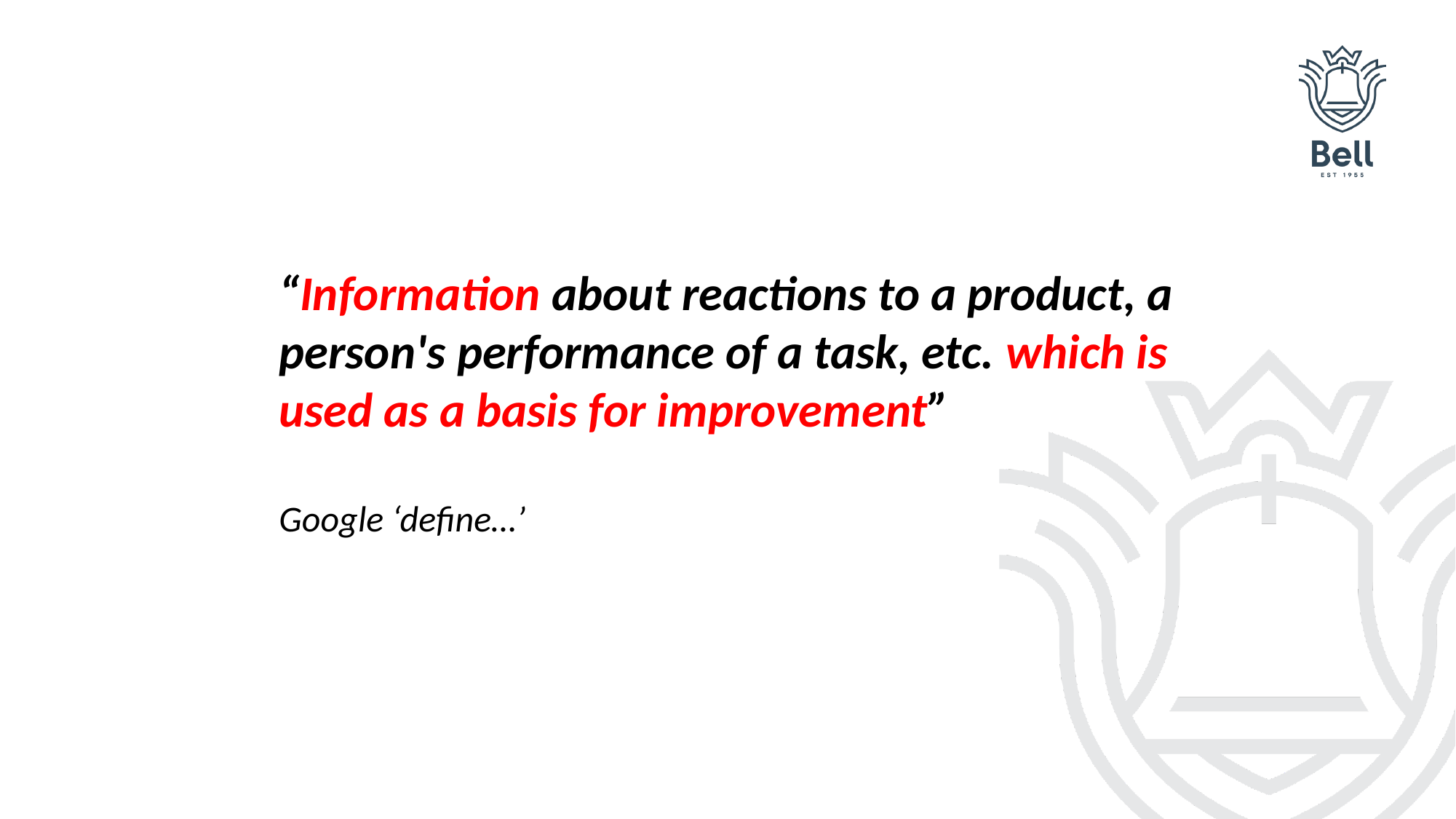

“Information about reactions to a product, a person's performance of a task, etc. which is used as a basis for improvement”

Google ‘define…’